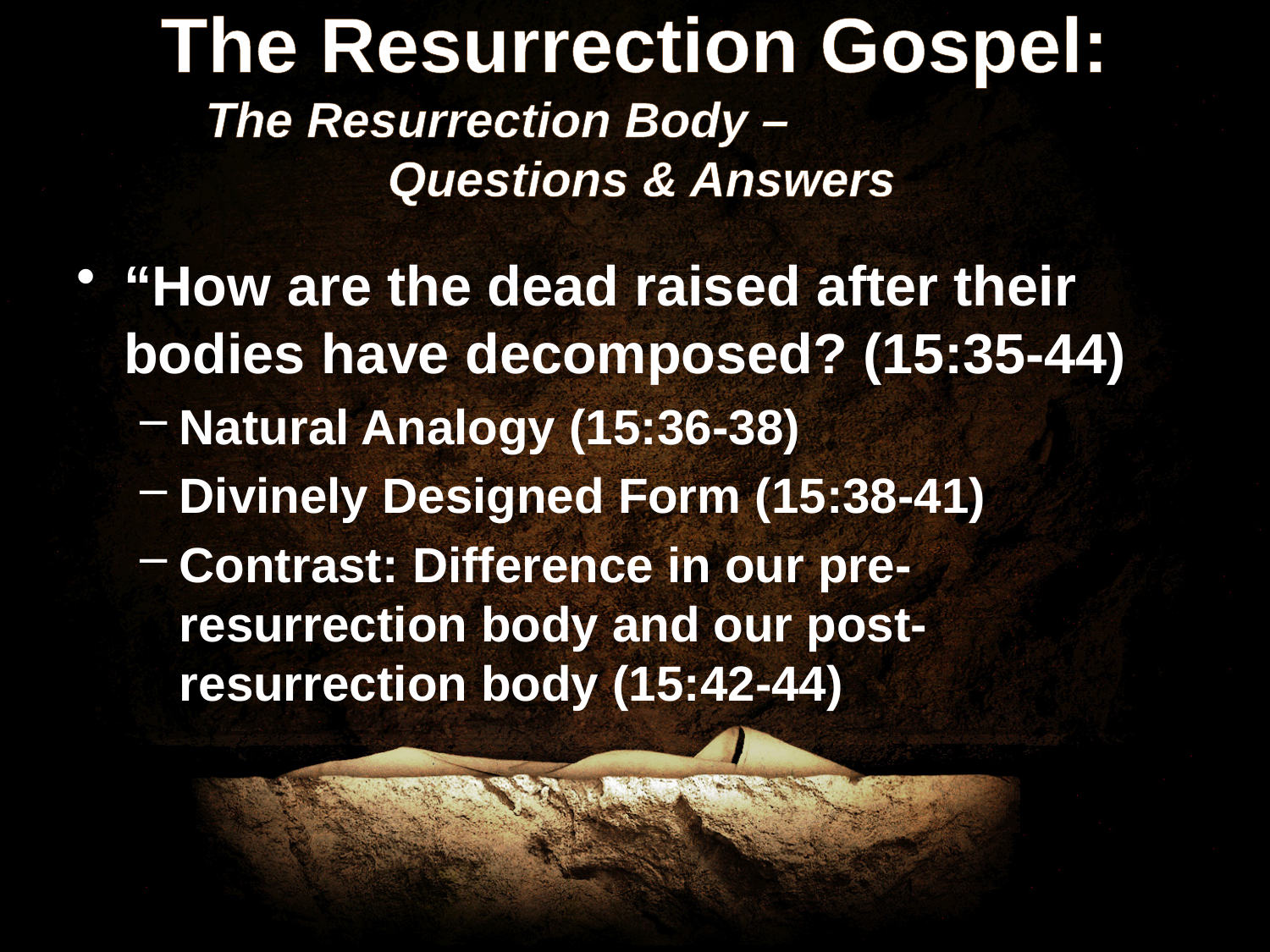

# The Resurrection Gospel: The Resurrection Body – Questions & Answers
“How are the dead raised after their bodies have decomposed? (15:35-44)
Natural Analogy (15:36-38)
Divinely Designed Form (15:38-41)
Contrast: Difference in our pre-resurrection body and our post-resurrection body (15:42-44)